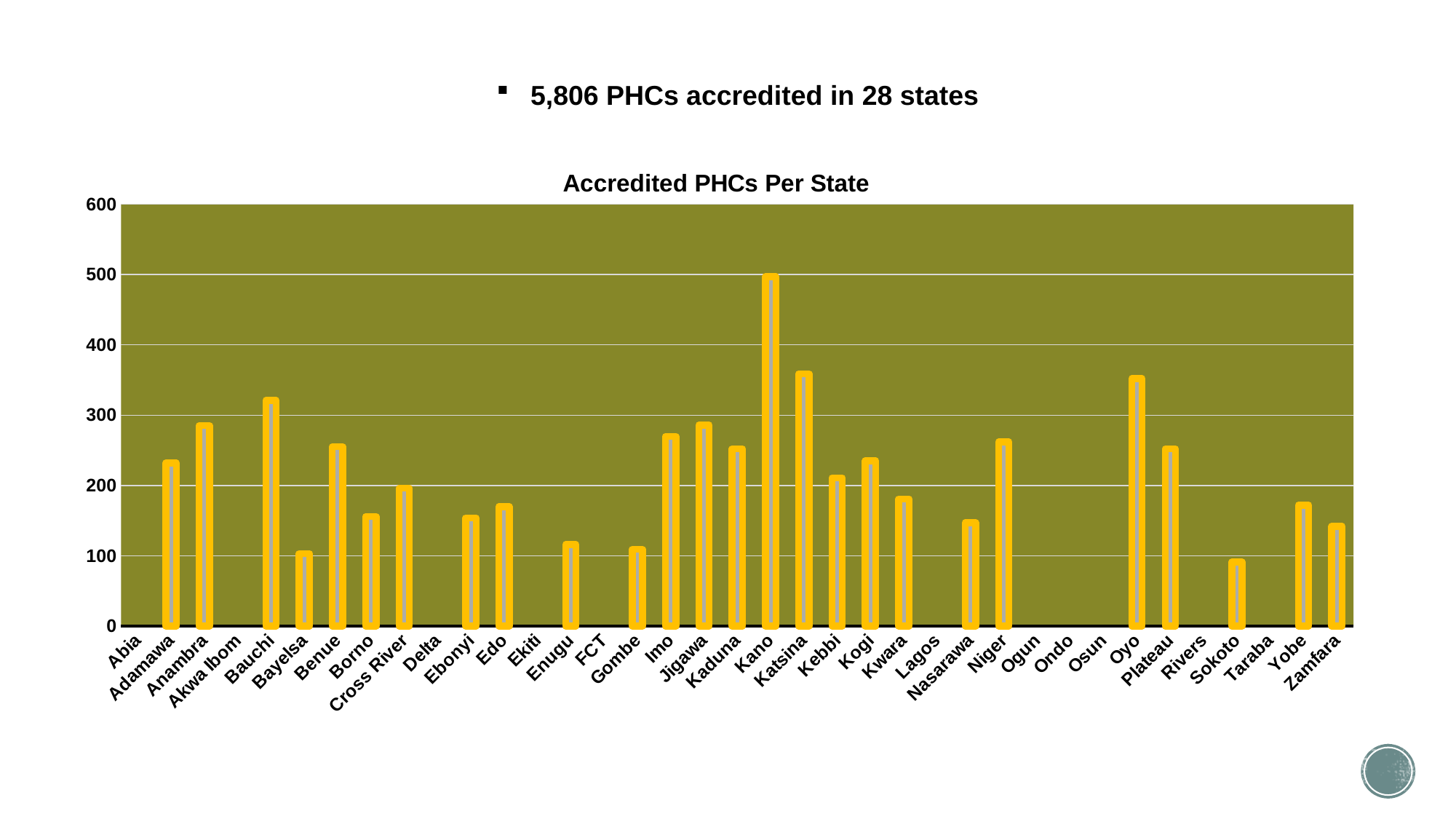

5,806 PHCs accredited in 28 states

### Chart: Accredited PHCs Per State

| Category | PHCs accredited |
|---|---|
| Abia | None |
| Adamawa | 232.0 |
| Anambra | 285.0 |
| Akwa Ibom | None |
| Bauchi | 321.0 |
| Bayelsa | 103.0 |
| Benue | 255.0 |
| Borno | 156.0 |
| Cross River | 196.0 |
| Delta | None |
| Ebonyi | 154.0 |
| Edo | 170.0 |
| Ekiti | None |
| Enugu | 116.0 |
| FCT | None |
| Gombe | 109.0 |
| Imo | 270.0 |
| Jigawa | 286.0 |
| Kaduna | 252.0 |
| Kano | 497.0 |
| Katsina | 359.0 |
| Kebbi | 211.0 |
| Kogi | 235.0 |
| Kwara | 181.0 |
| Lagos | None |
| Nasarawa | 147.0 |
| Niger | 262.0 |
| Ogun | None |
| Ondo | None |
| Osun | None |
| Oyo | 352.0 |
| Plateau | 252.0 |
| Rivers | None |
| Sokoto | 91.0 |
| Taraba | None |
| Yobe | 172.0 |
| Zamfara | 142.0 |